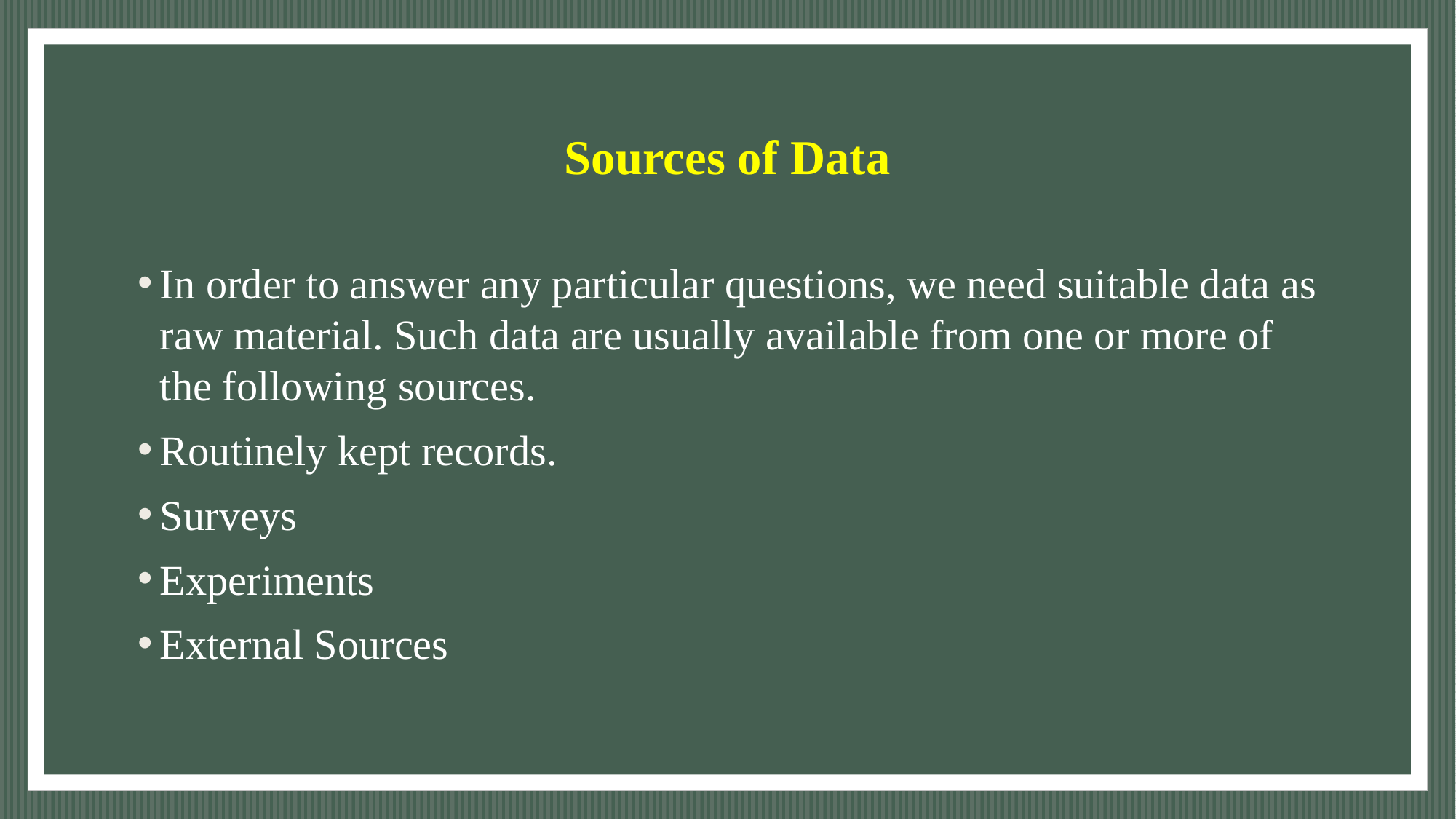

# Sources of Data
In order to answer any particular questions, we need suitable data as raw material. Such data are usually available from one or more of the following sources.
Routinely kept records.
Surveys
Experiments
External Sources